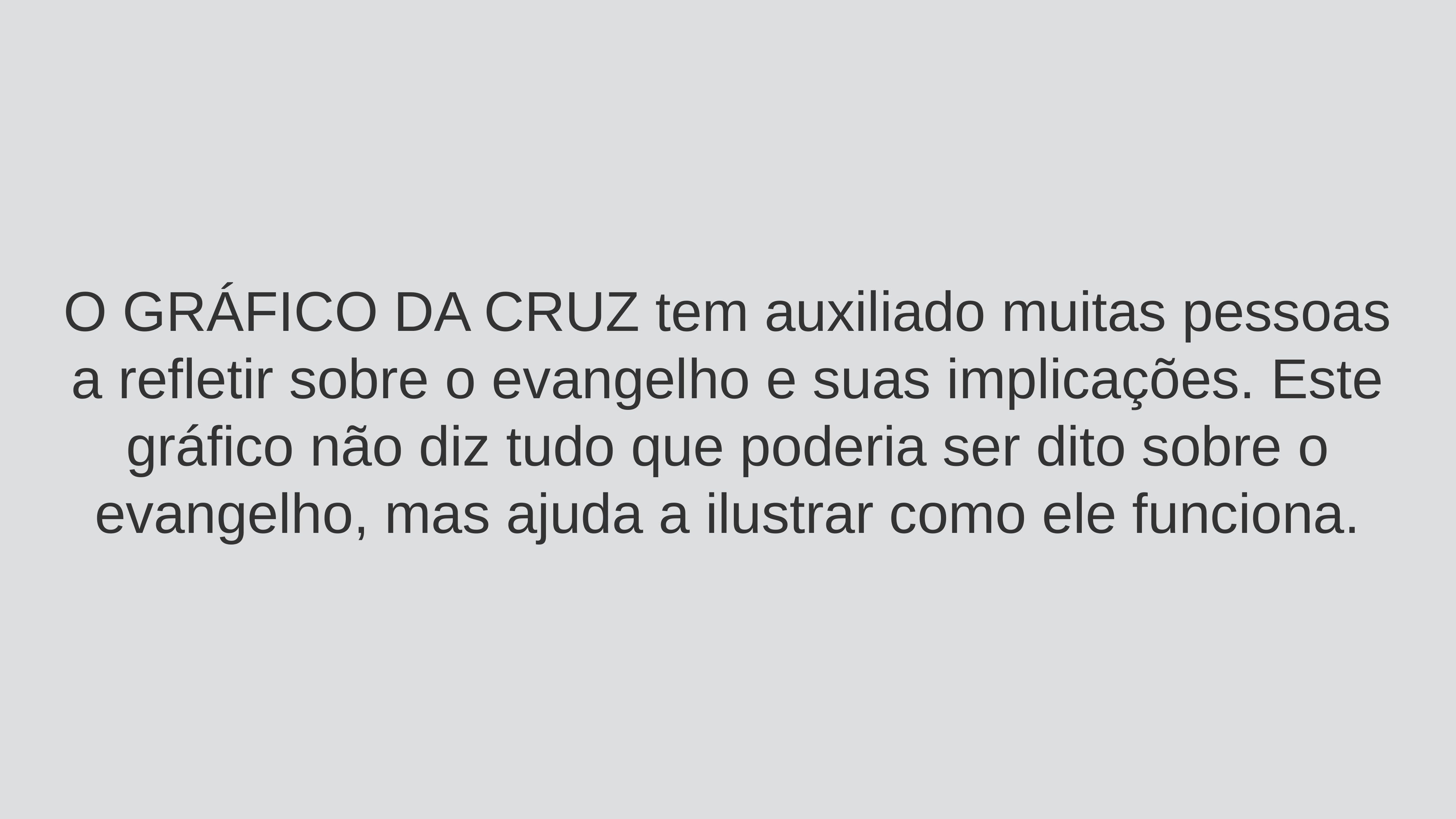

O GRÁFICO DA CRUZ tem auxiliado muitas pessoas a refletir sobre o evangelho e suas implicações. Este gráfico não diz tudo que poderia ser dito sobre o evangelho, mas ajuda a ilustrar como ele funciona.